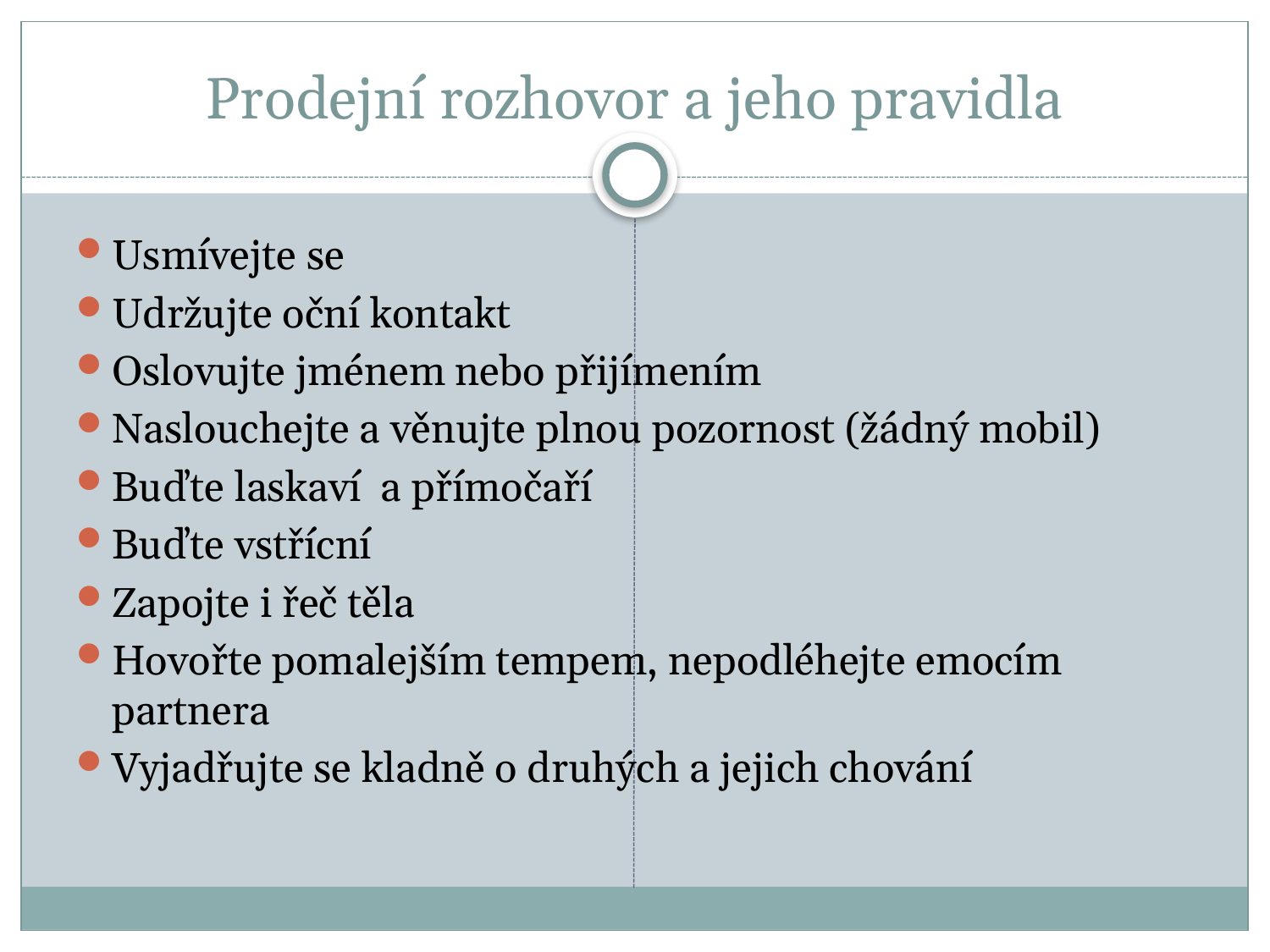

# Prodejní rozhovor a jeho pravidla
Usmívejte se
Udržujte oční kontakt
Oslovujte jménem nebo přijímením
Naslouchejte a věnujte plnou pozornost (žádný mobil)
Buďte laskaví  a přímočaří
Buďte vstřícní
Zapojte i řeč těla
Hovořte pomalejším tempem, nepodléhejte emocím partnera
Vyjadřujte se kladně o druhých a jejich chování